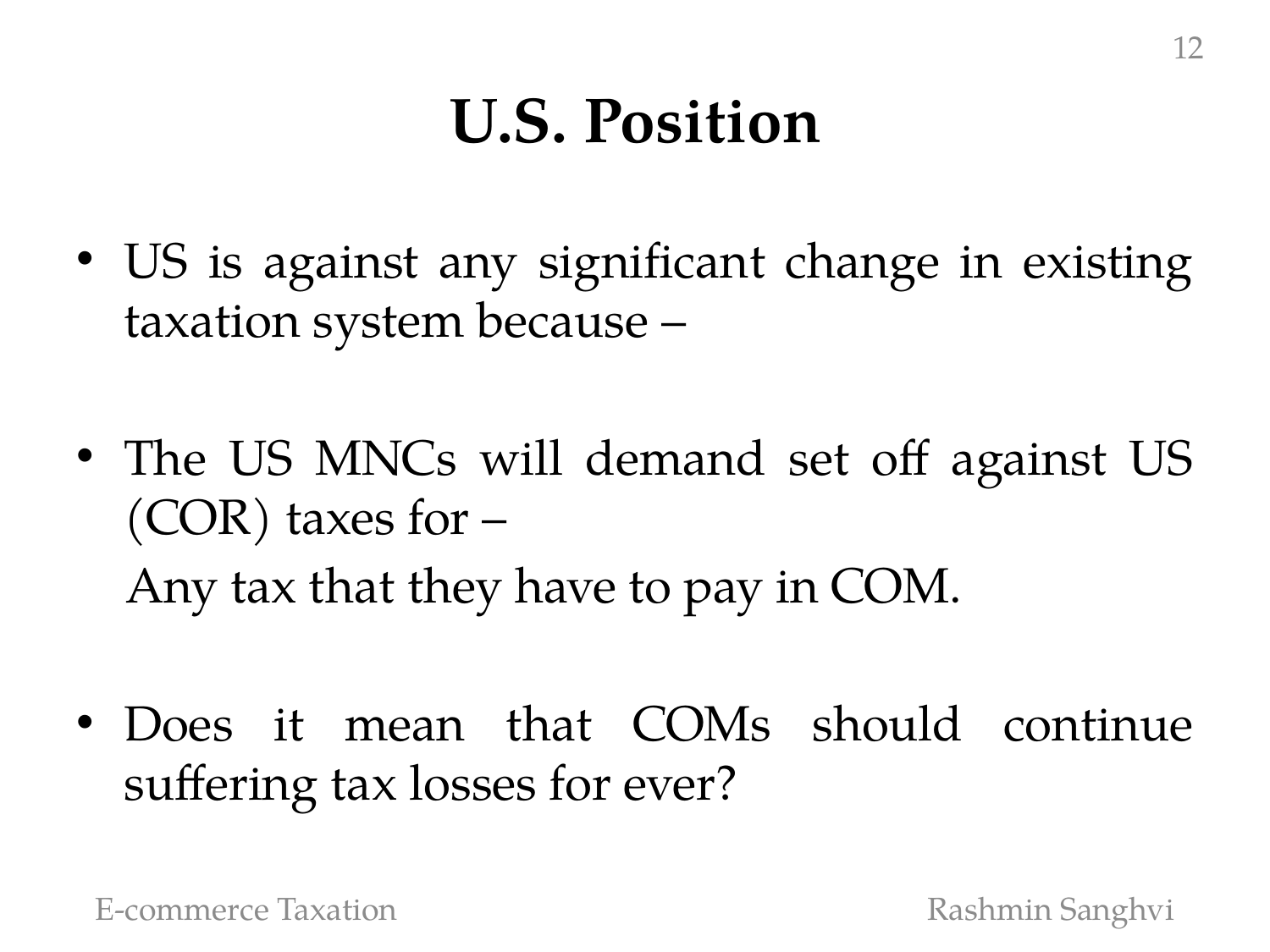

12
# U.S. Position
US is against any significant change in existing taxation system because –

The US MNCs will demand set off against US (COR) taxes for –
Any tax that they have to pay in COM.

Does it mean that COMs should continue suffering tax losses for ever?
E-commerce Taxation                                                                  Rashmin Sanghvi